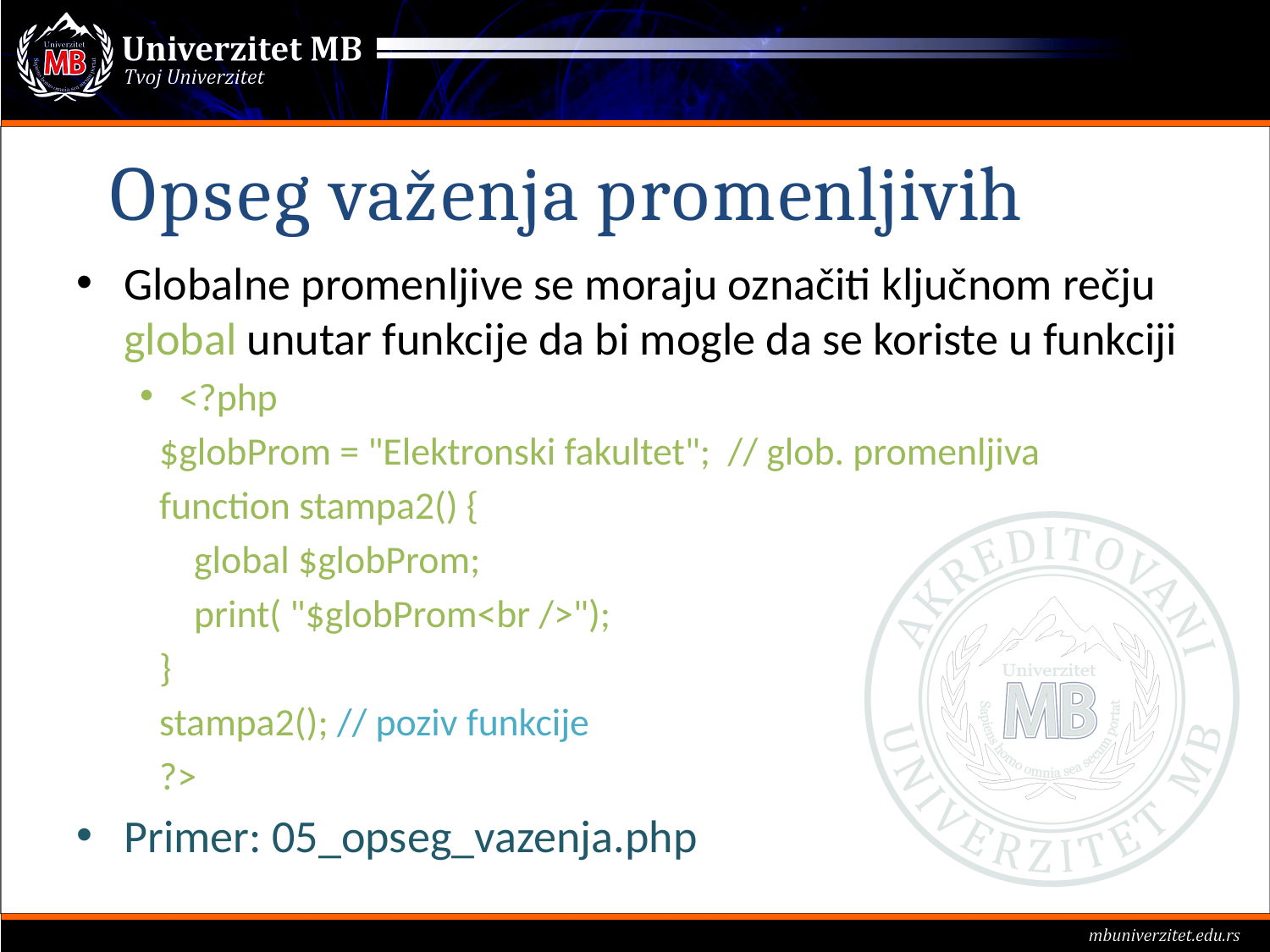

Opseg važenja promenljivih
Globalne promenljive se moraju označiti ključnom rečju global unutar funkcije da bi mogle da se koriste u funkciji
<?php
   $globProm = "Elektronski fakultet";  // glob. promenljiva
   function stampa2() {
       global $globProm;
       print( "$globProm<br />");
   }
   stampa2(); // poziv funkcije
   ?>
Primer: 05_opseg_vazenja.php